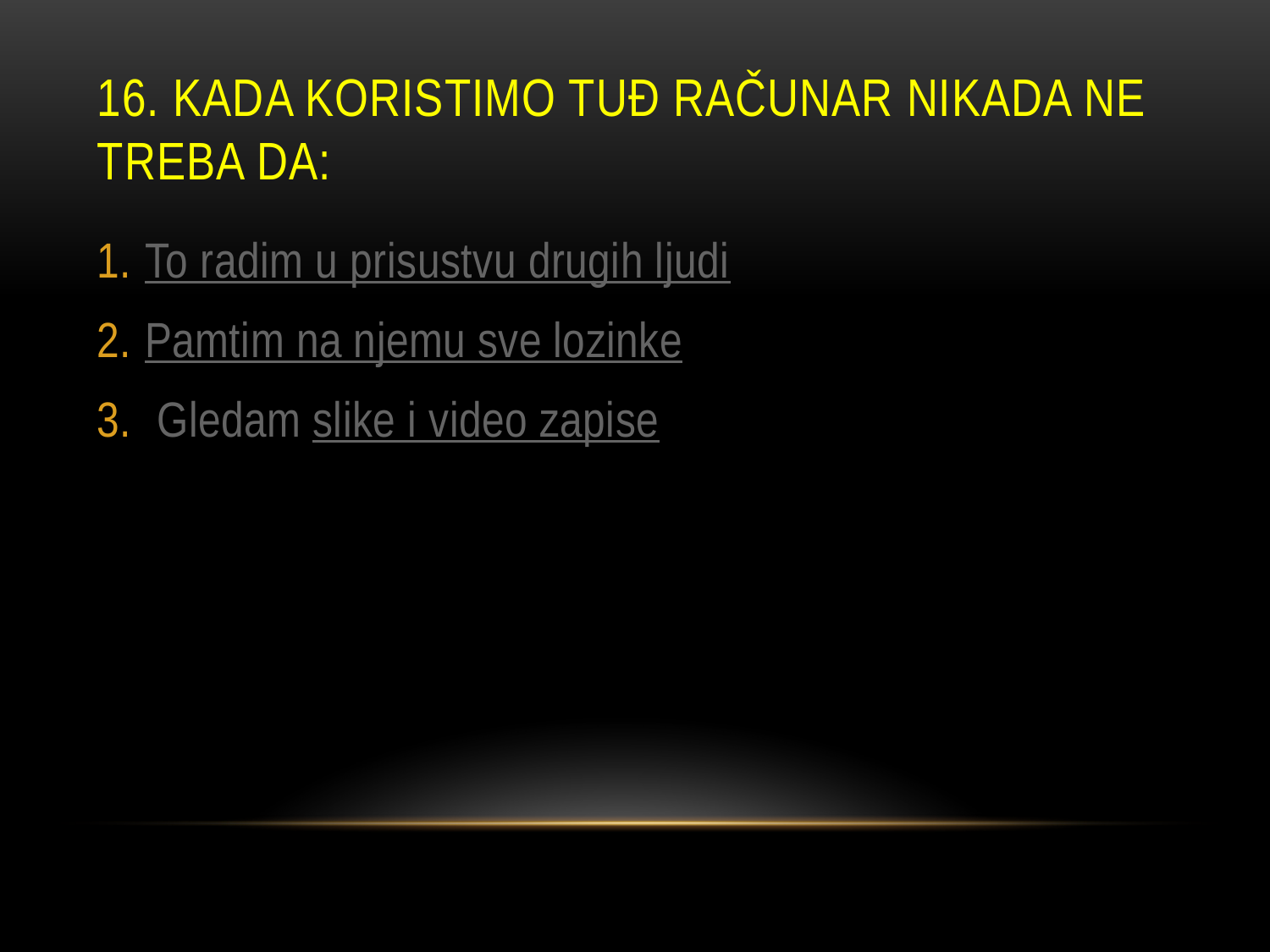

# 16. Kada koristimo tuđ računar nikada ne treba da:
To radim u prisustvu drugih ljudi
Pamtim na njemu sve lozinke
 Gledam slike i video zapise